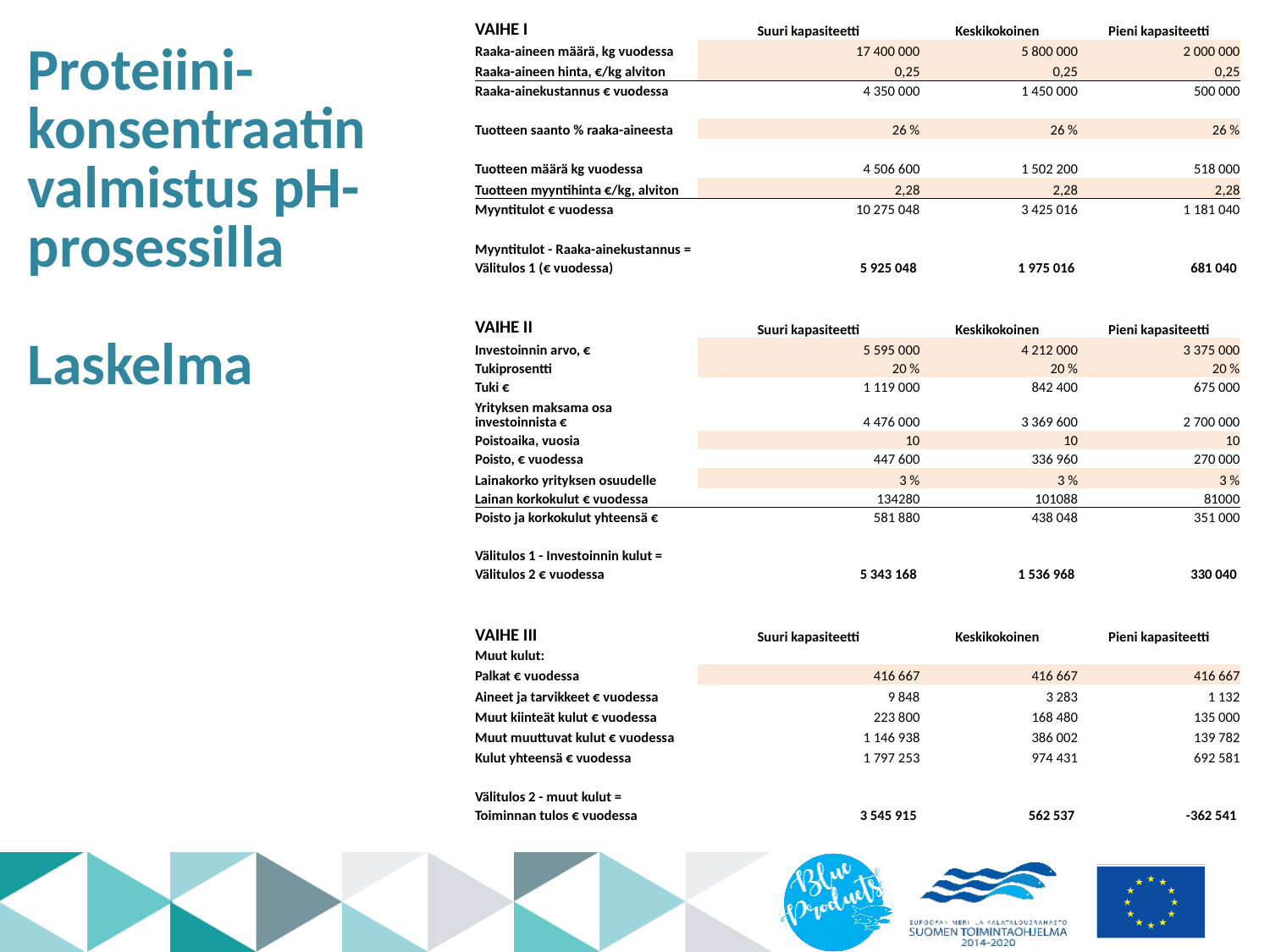

| VAIHE I | Suuri kapasiteetti | Keskikokoinen | Pieni kapasiteetti |
| --- | --- | --- | --- |
| Raaka-aineen määrä, kg vuodessa | 17 400 000 | 5 800 000 | 2 000 000 |
| Raaka-aineen hinta, €/kg alviton | 0,25 | 0,25 | 0,25 |
| Raaka-ainekustannus € vuodessa | 4 350 000 | 1 450 000 | 500 000 |
|  |  |  |  |
| Tuotteen saanto % raaka-aineesta | 26 % | 26 % | 26 % |
|  |  |  |  |
| Tuotteen määrä kg vuodessa | 4 506 600 | 1 502 200 | 518 000 |
| Tuotteen myyntihinta €/kg, alviton | 2,28 | 2,28 | 2,28 |
| Myyntitulot € vuodessa | 10 275 048 | 3 425 016 | 1 181 040 |
|  |  |  |  |
| Myyntitulot - Raaka-ainekustannus = |  |  |  |
| Välitulos 1 (€ vuodessa) | 5 925 048 | 1 975 016 | 681 040 |
|  |  |  |  |
|  |  |  |  |
| VAIHE II | Suuri kapasiteetti | Keskikokoinen | Pieni kapasiteetti |
| Investoinnin arvo, € | 5 595 000 | 4 212 000 | 3 375 000 |
| Tukiprosentti | 20 % | 20 % | 20 % |
| Tuki € | 1 119 000 | 842 400 | 675 000 |
| Yrityksen maksama osa investoinnista € | 4 476 000 | 3 369 600 | 2 700 000 |
| Poistoaika, vuosia | 10 | 10 | 10 |
| Poisto, € vuodessa | 447 600 | 336 960 | 270 000 |
| Lainakorko yrityksen osuudelle | 3 % | 3 % | 3 % |
| Lainan korkokulut € vuodessa | 134280 | 101088 | 81000 |
| Poisto ja korkokulut yhteensä € | 581 880 | 438 048 | 351 000 |
|  |  |  |  |
| Välitulos 1 - Investoinnin kulut = |  |  |  |
| Välitulos 2 € vuodessa | 5 343 168 | 1 536 968 | 330 040 |
|  |  |  |  |
|  |  |  |  |
| VAIHE III | Suuri kapasiteetti | Keskikokoinen | Pieni kapasiteetti |
| Muut kulut: |  |  |  |
| Palkat € vuodessa | 416 667 | 416 667 | 416 667 |
| Aineet ja tarvikkeet € vuodessa | 9 848 | 3 283 | 1 132 |
| Muut kiinteät kulut € vuodessa | 223 800 | 168 480 | 135 000 |
| Muut muuttuvat kulut € vuodessa | 1 146 938 | 386 002 | 139 782 |
| Kulut yhteensä € vuodessa | 1 797 253 | 974 431 | 692 581 |
|  |  |  |  |
| Välitulos 2 - muut kulut = |  |  |  |
| Toiminnan tulos € vuodessa | 3 545 915 | 562 537 | -362 541 |
# Proteiini-konsentraatin valmistus pH-prosessilla Laskelma